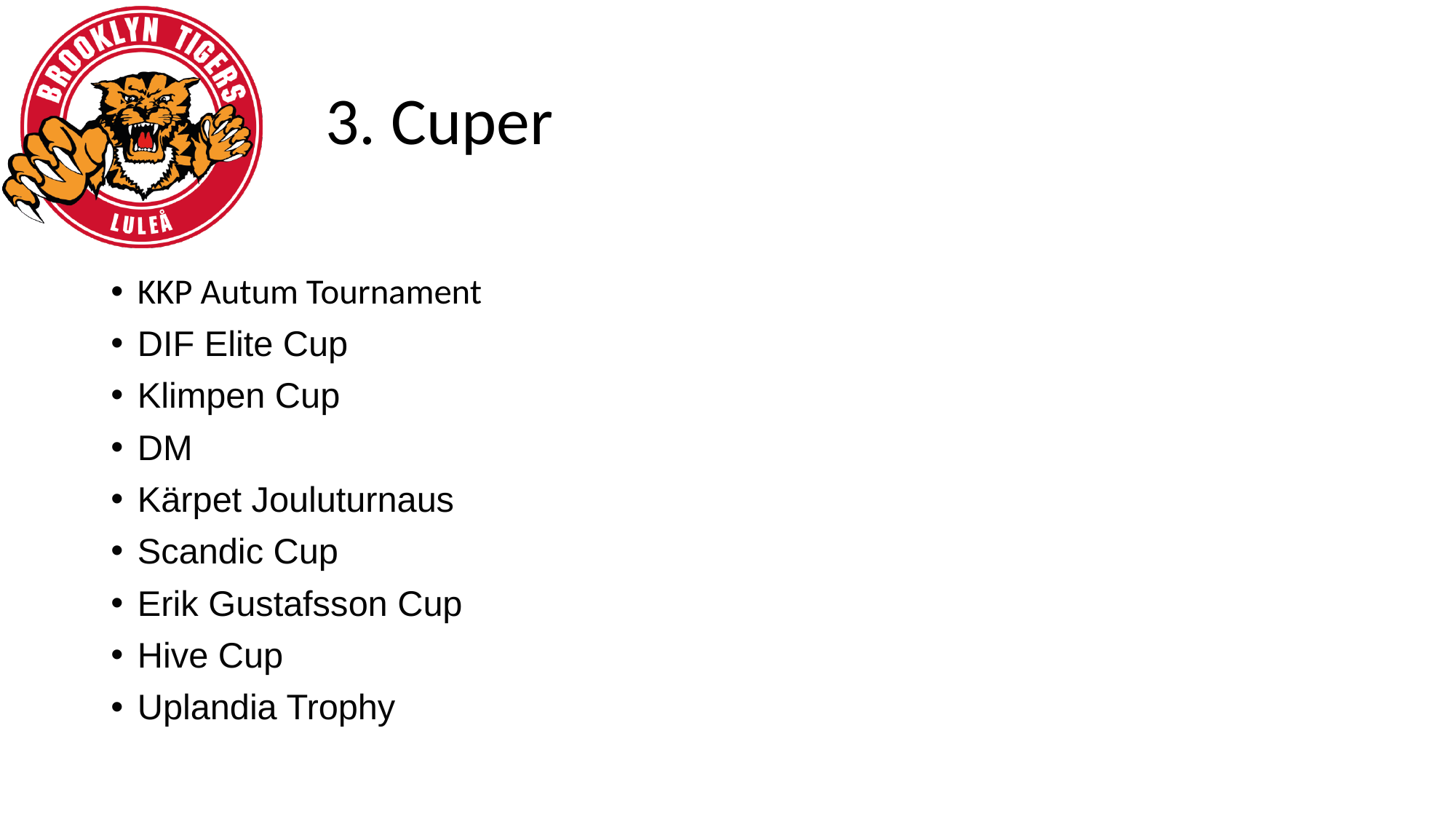

# 3. Cuper
KKP Autum Tournament
DIF Elite Cup
Klimpen Cup
DM
Kärpet Jouluturnaus
Scandic Cup
Erik Gustafsson Cup
Hive Cup
Uplandia Trophy